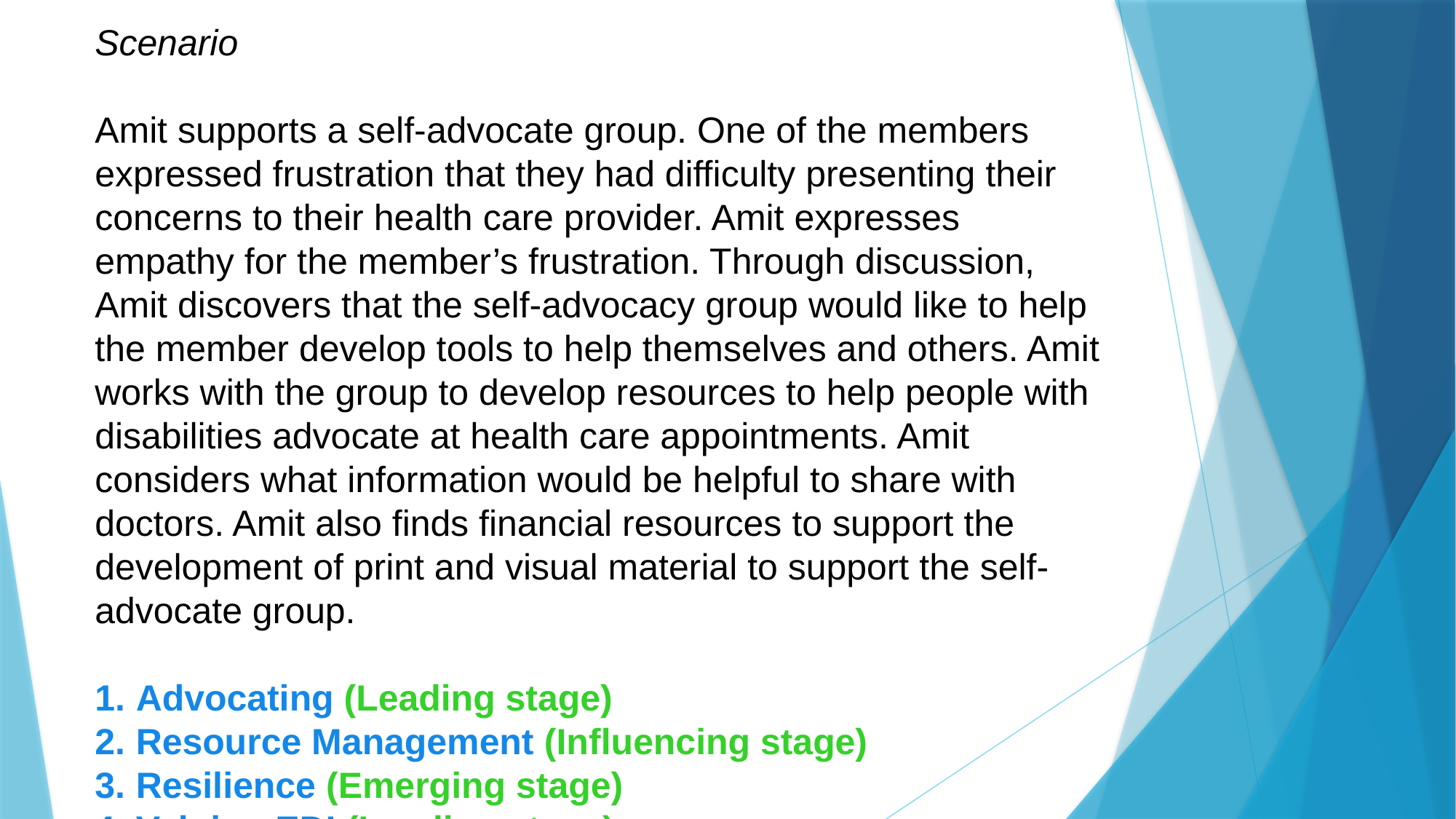

Scenario

Amit supports a self-advocate group. One of the members expressed frustration that they had difficulty presenting their concerns to their health care provider. Amit expresses empathy for the member’s frustration. Through discussion, Amit discovers that the self-advocacy group would like to help the member develop tools to help themselves and others. Amit works with the group to develop resources to help people with disabilities advocate at health care appointments. Amit considers what information would be helpful to share with doctors. Amit also finds financial resources to support the development of print and visual material to support the self-advocate group.

Advocating (Leading stage)
Resource Management (Influencing stage)
Resilience (Emerging stage)
Valuing EDI (Leading stage)